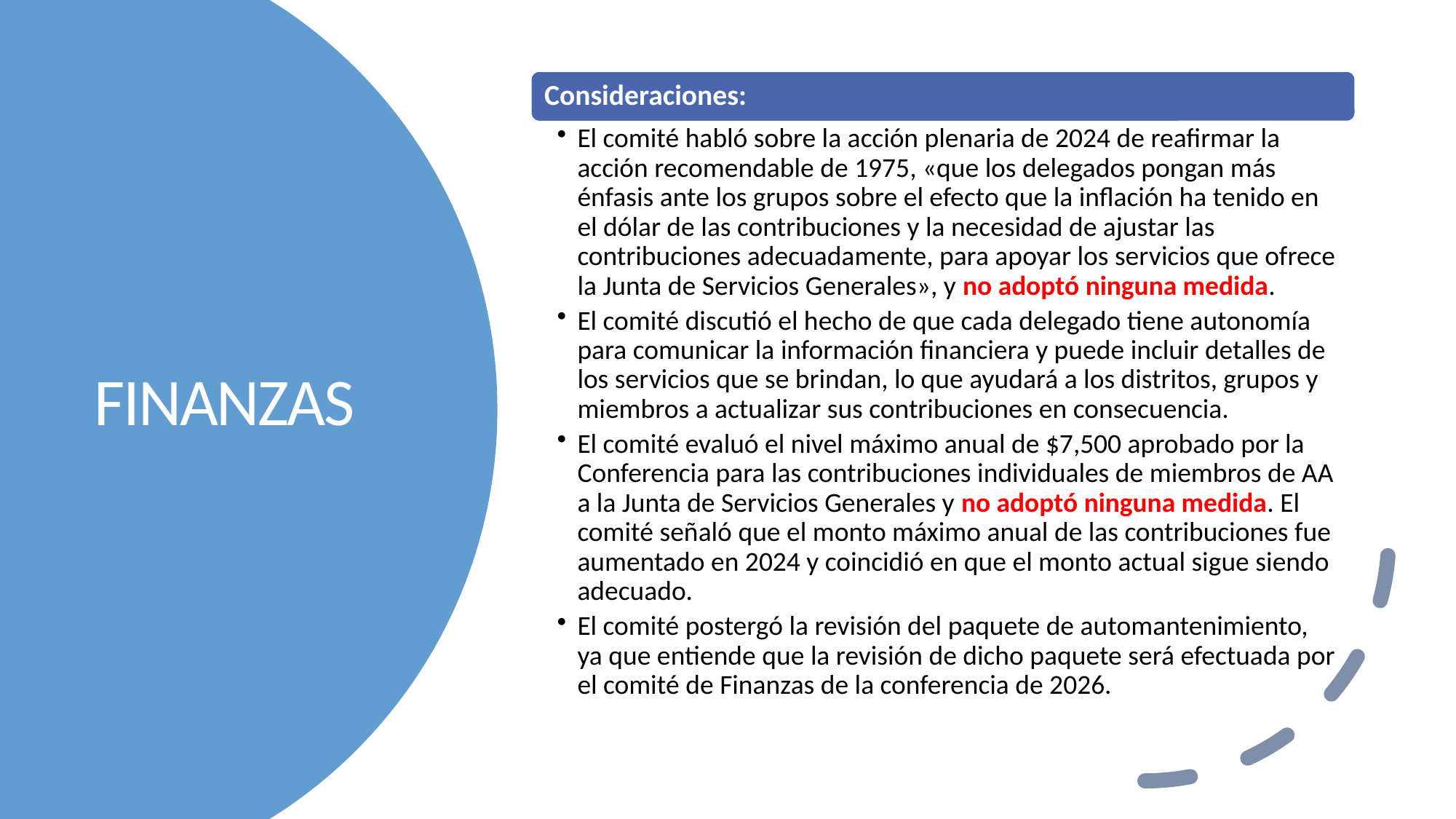

Consideraciones:
El comité habló sobre la acción plenaria de 2024 de reafirmar la acción recomendable de 1975, «que los delegados pongan más énfasis ante los grupos sobre el efecto que la inflación ha tenido en el dólar de las contribuciones y la necesidad de ajustar las contribuciones adecuadamente, para apoyar los servicios que ofrece la Junta de Servicios Generales», y no adoptó ninguna medida.
El comité discutió el hecho de que cada delegado tiene autonomía para comunicar la información financiera y puede incluir detalles de los servicios que se brindan, lo que ayudará a los distritos, grupos y miembros a actualizar sus contribuciones en consecuencia.
El comité evaluó el nivel máximo anual de $7,500 aprobado por la Conferencia para las contribuciones individuales de miembros de AA a la Junta de Servicios Generales y no adoptó ninguna medida. El comité señaló que el monto máximo anual de las contribuciones fue aumentado en 2024 y coincidió en que el monto actual sigue siendo adecuado.
El comité postergó la revisión del paquete de automantenimiento, ya que entiende que la revisión de dicho paquete será efectuada por el comité de Finanzas de la conferencia de 2026.

# Finanzas

44